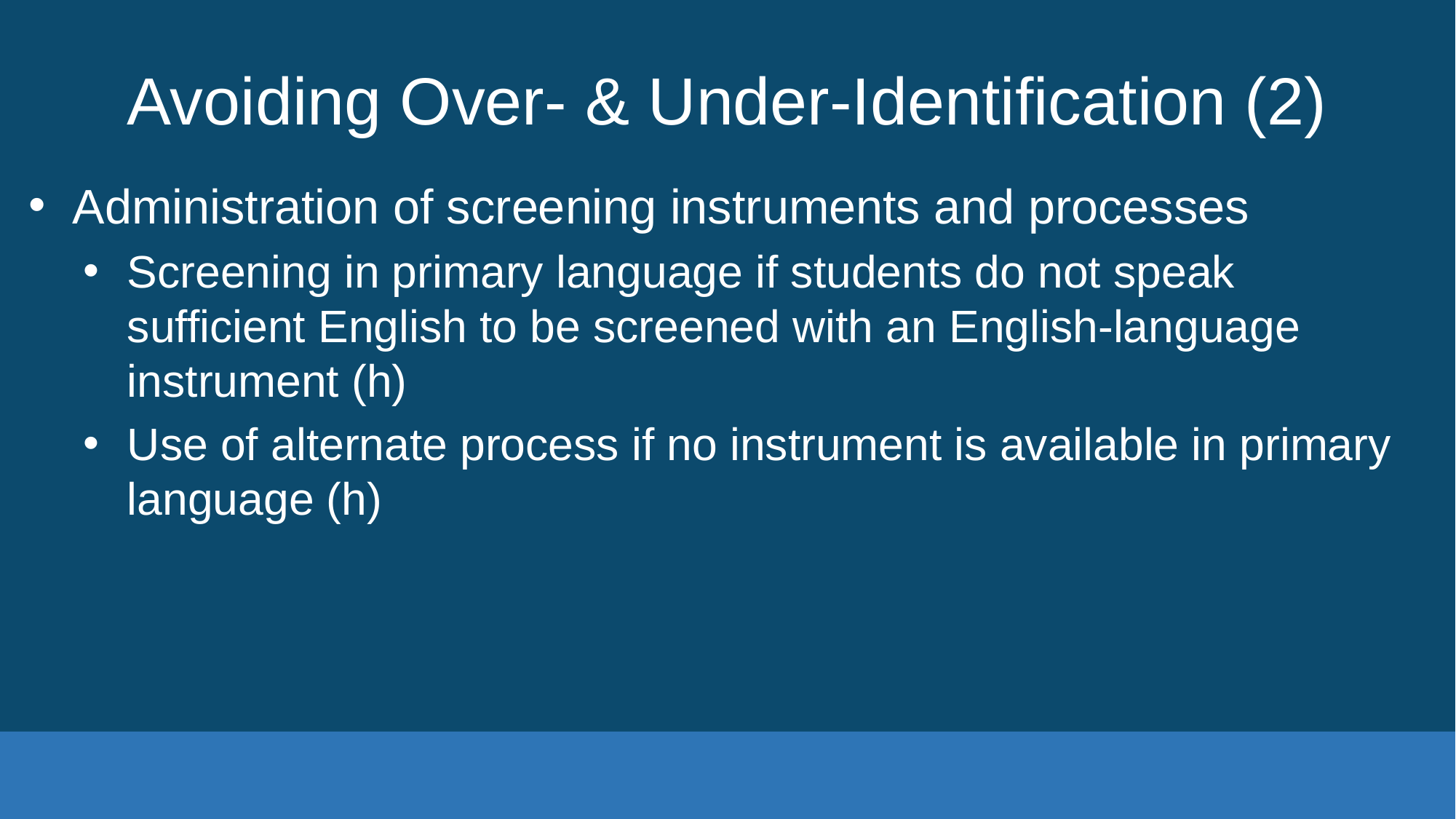

# Avoiding Over- & Under-Identification (2)
Administration of screening instruments and processes
Screening in primary language if students do not speak sufficient English to be screened with an English-language instrument (h)
Use of alternate process if no instrument is available in primary language (h)